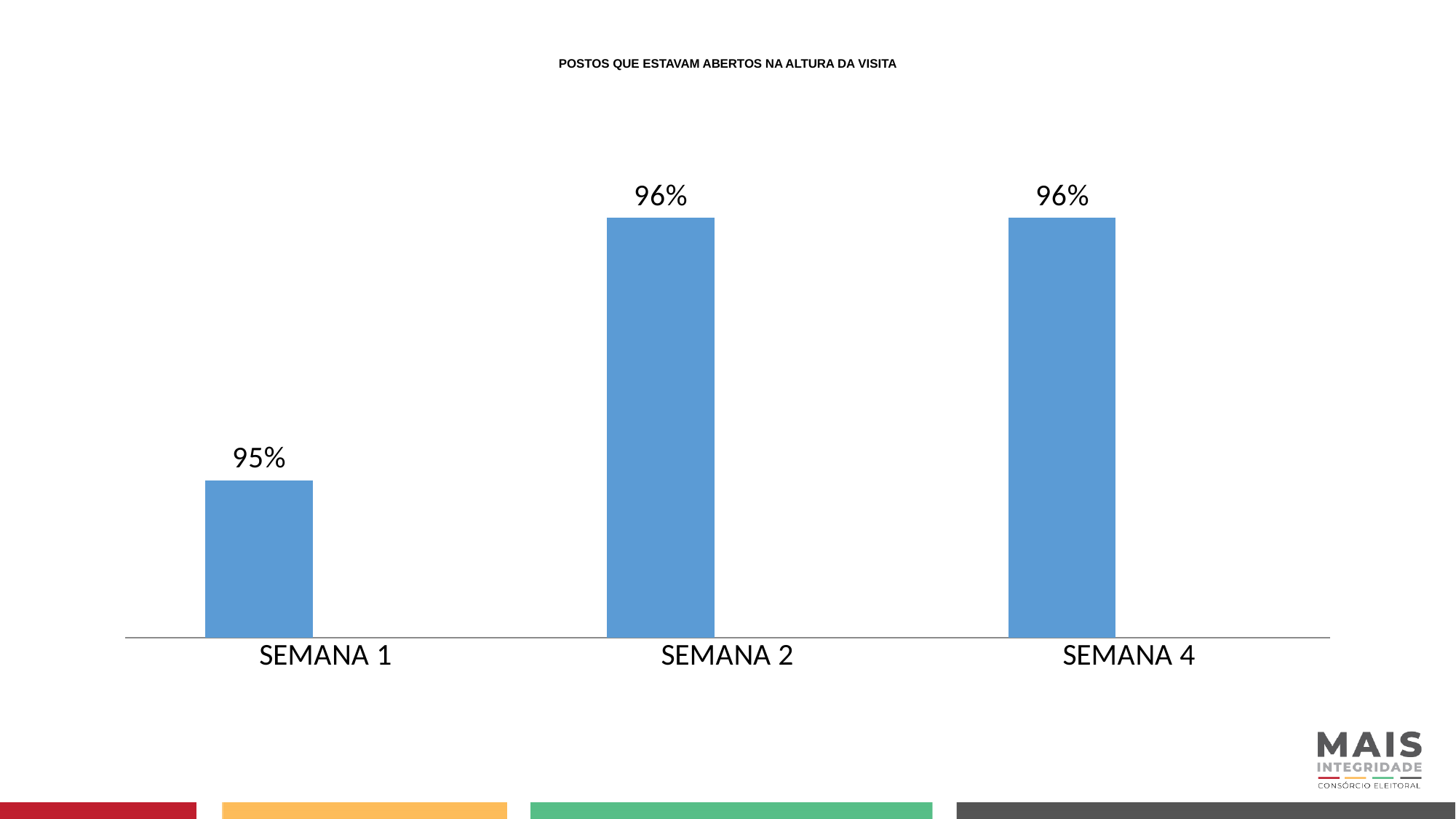

# POSTOS QUE ESTAVAM ABERTOS NA ALTURA DA VISITA

### Chart

| Category | Posto que estava aberto na altura da visita |  |
|---|---|---|
| SEMANA 1 | 0.95 | None |
| SEMANA 2 | 0.96 | None |
| SEMANA 4 | 0.96 | None |